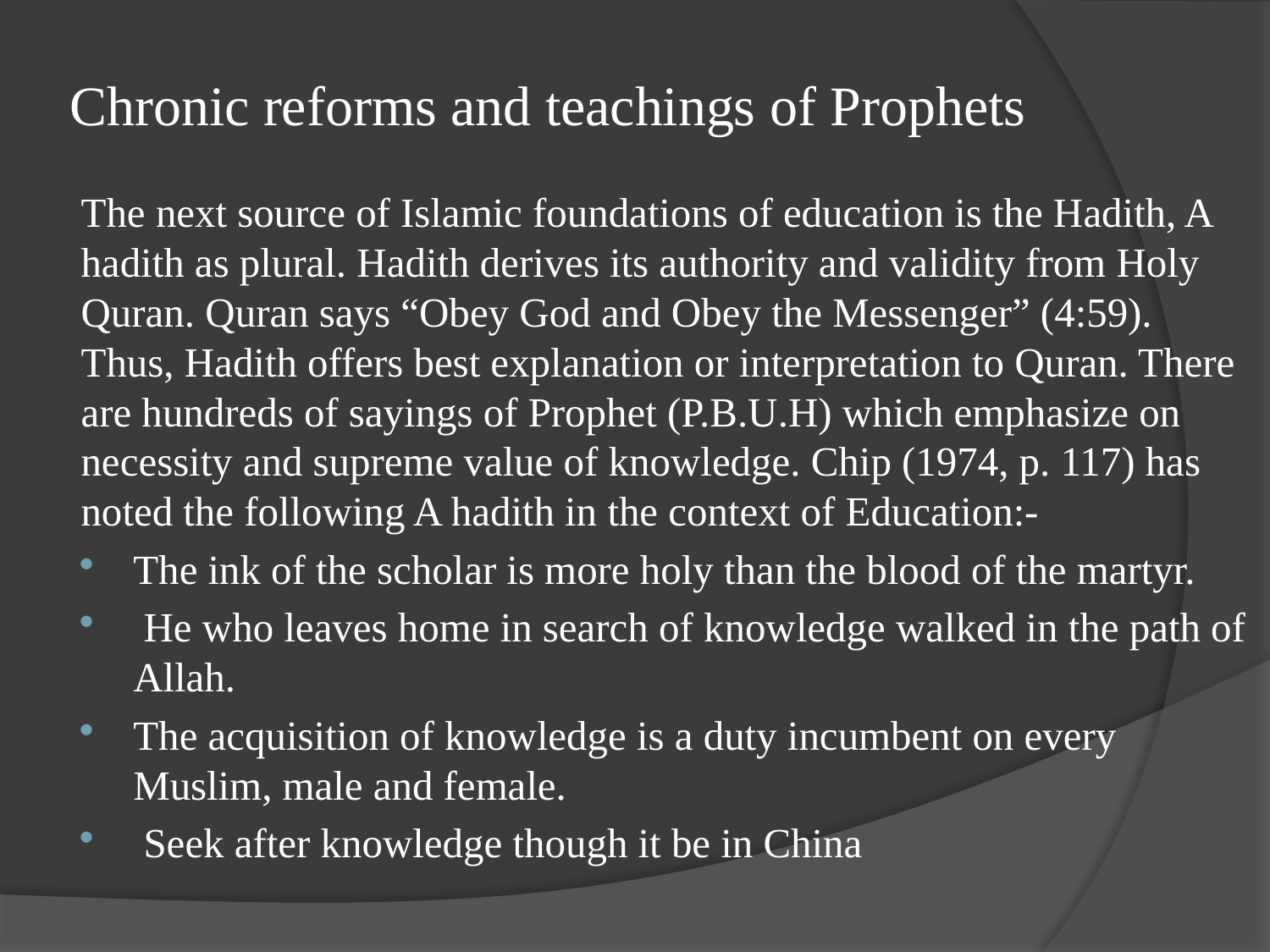

# Chronic reforms and teachings of Prophets
The next source of Islamic foundations of education is the Hadith, A hadith as plural. Hadith derives its authority and validity from Holy Quran. Quran says “Obey God and Obey the Messenger” (4:59). Thus, Hadith offers best explanation or interpretation to Quran. There are hundreds of sayings of Prophet (P.B.U.H) which emphasize on necessity and supreme value of knowledge. Chip (1974, p. 117) has noted the following A hadith in the context of Education:-
The ink of the scholar is more holy than the blood of the martyr.
 He who leaves home in search of knowledge walked in the path of Allah.
The acquisition of knowledge is a duty incumbent on every Muslim, male and female.
 Seek after knowledge though it be in China